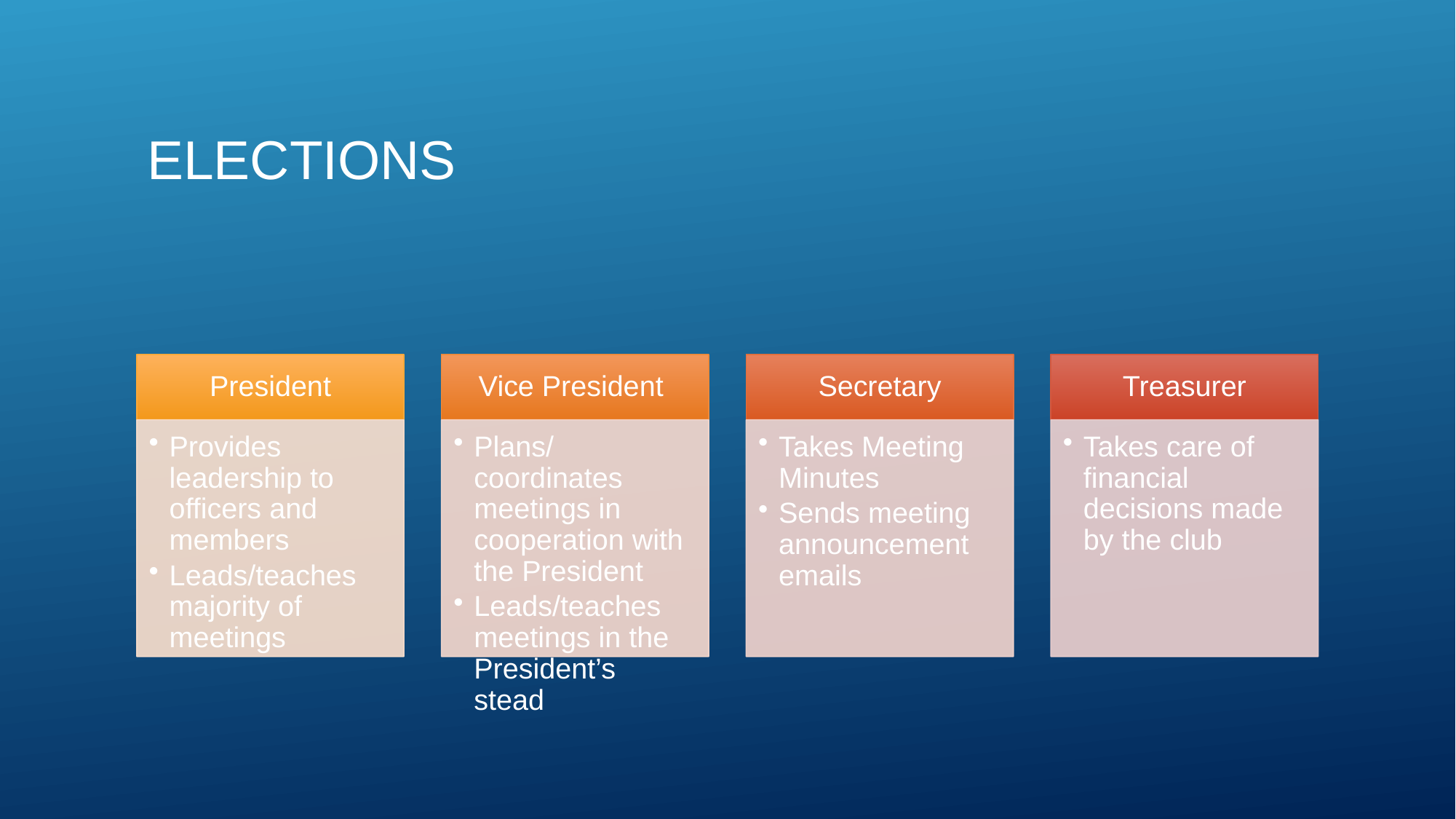

# Elections
President
Provides leadership to officers and members
Leads/teaches majority of meetings
Vice President
Plans/coordinates meetings in cooperation with the President
Leads/teaches meetings in the President’s stead
Secretary
Takes Meeting Minutes
Sends meeting announcement emails
Treasurer
Takes care of financial decisions made by the club